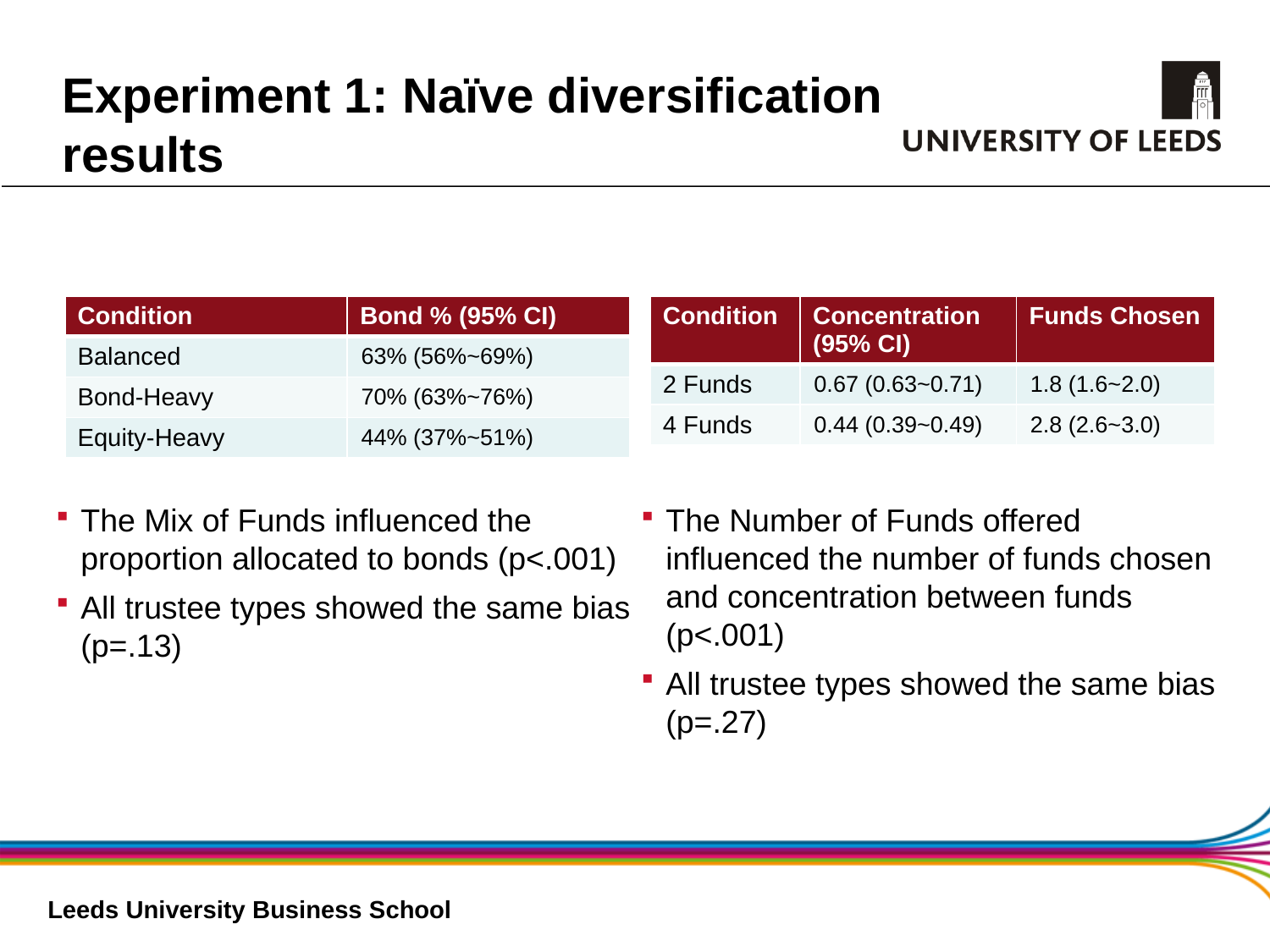

Experiment 1: Naïve diversification
results

| Condition | Bond % (95% CI) |
| --- | --- |
| Balanced | 63% (56%~69%) |
| Bond-Heavy | 70% (63%~76%) |
| Equity-Heavy | 44% (37%~51%) |
| Condition | Concentration (95% CI) | Funds Chosen |
| --- | --- | --- |
| 2 Funds | 0.67 (0.63~0.71) | 1.8 (1.6~2.0) |
| 4 Funds | 0.44 (0.39~0.49) | 2.8 (2.6~3.0) |
The Mix of Funds influenced the proportion allocated to bonds (p<.001)
All trustee types showed the same bias (p=.13)
The Number of Funds offered influenced the number of funds chosen and concentration between funds (p<.001)
All trustee types showed the same bias (p=.27)